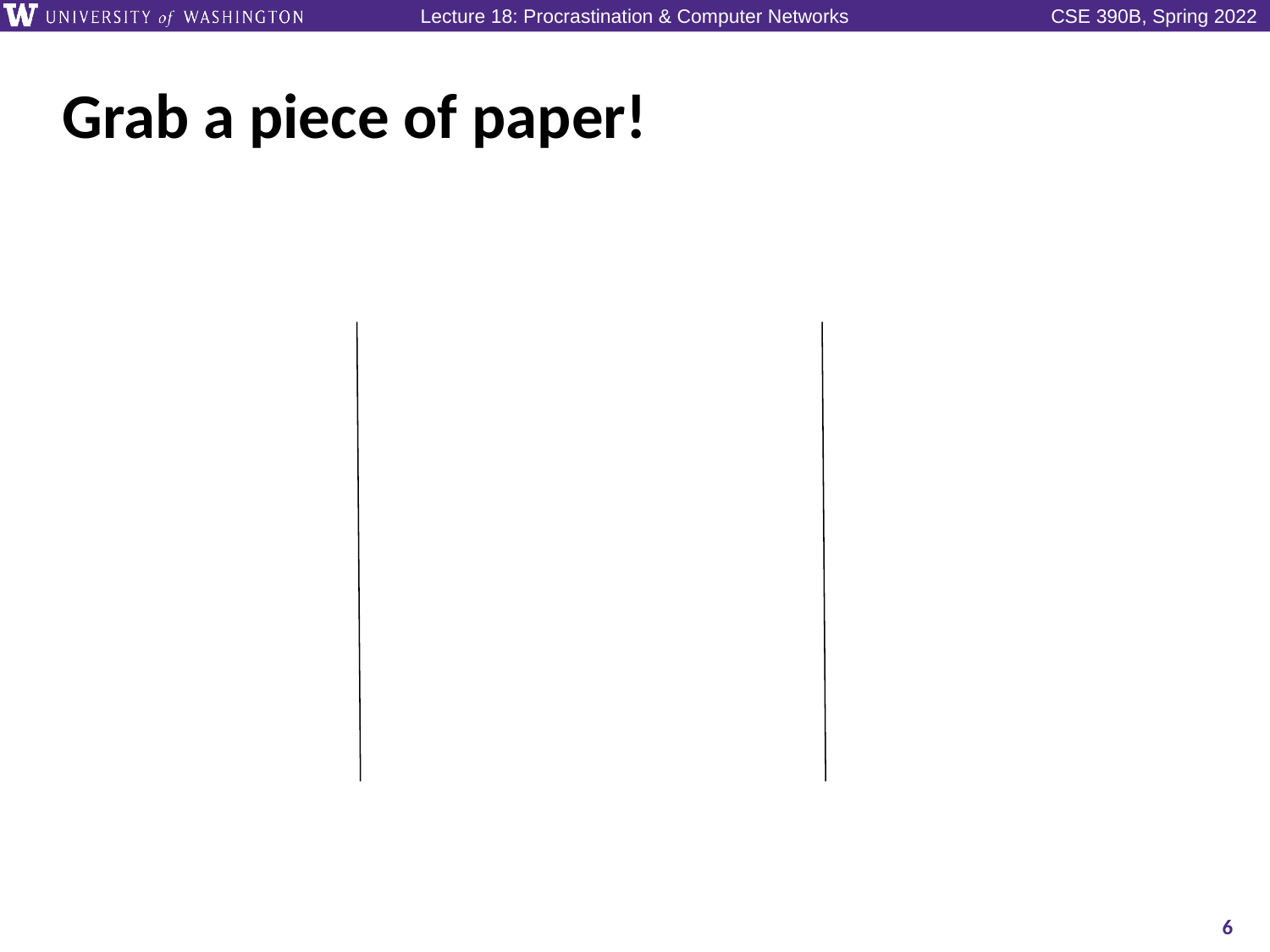

# Grab a piece of paper!
6